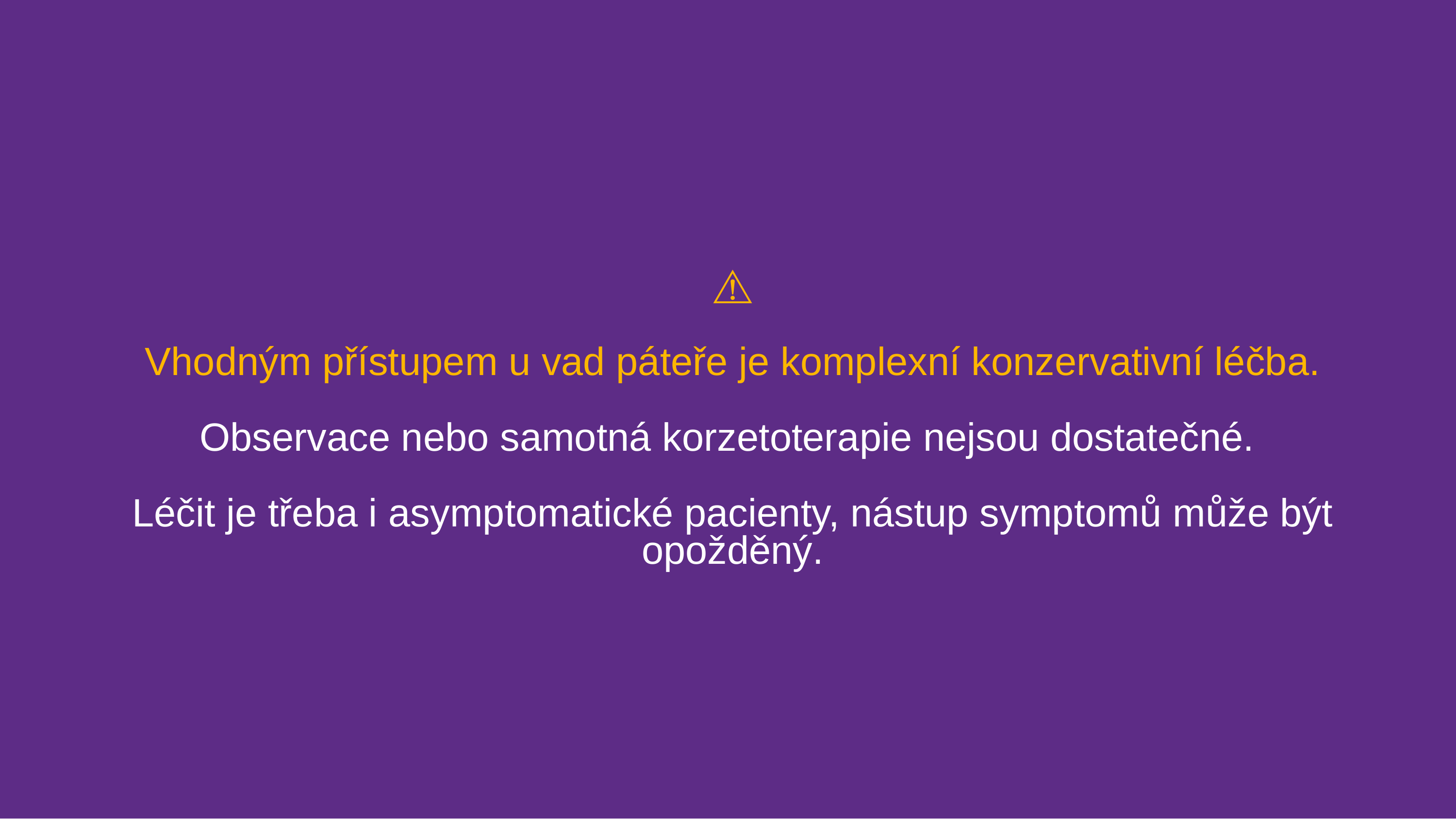

# ⚠️ Vhodným přístupem u vad páteře je komplexní konzervativní léčba. Observace nebo samotná korzetoterapie nejsou dostatečné. Léčit je třeba i asymptomatické pacienty, nástup symptomů může být opožděný.